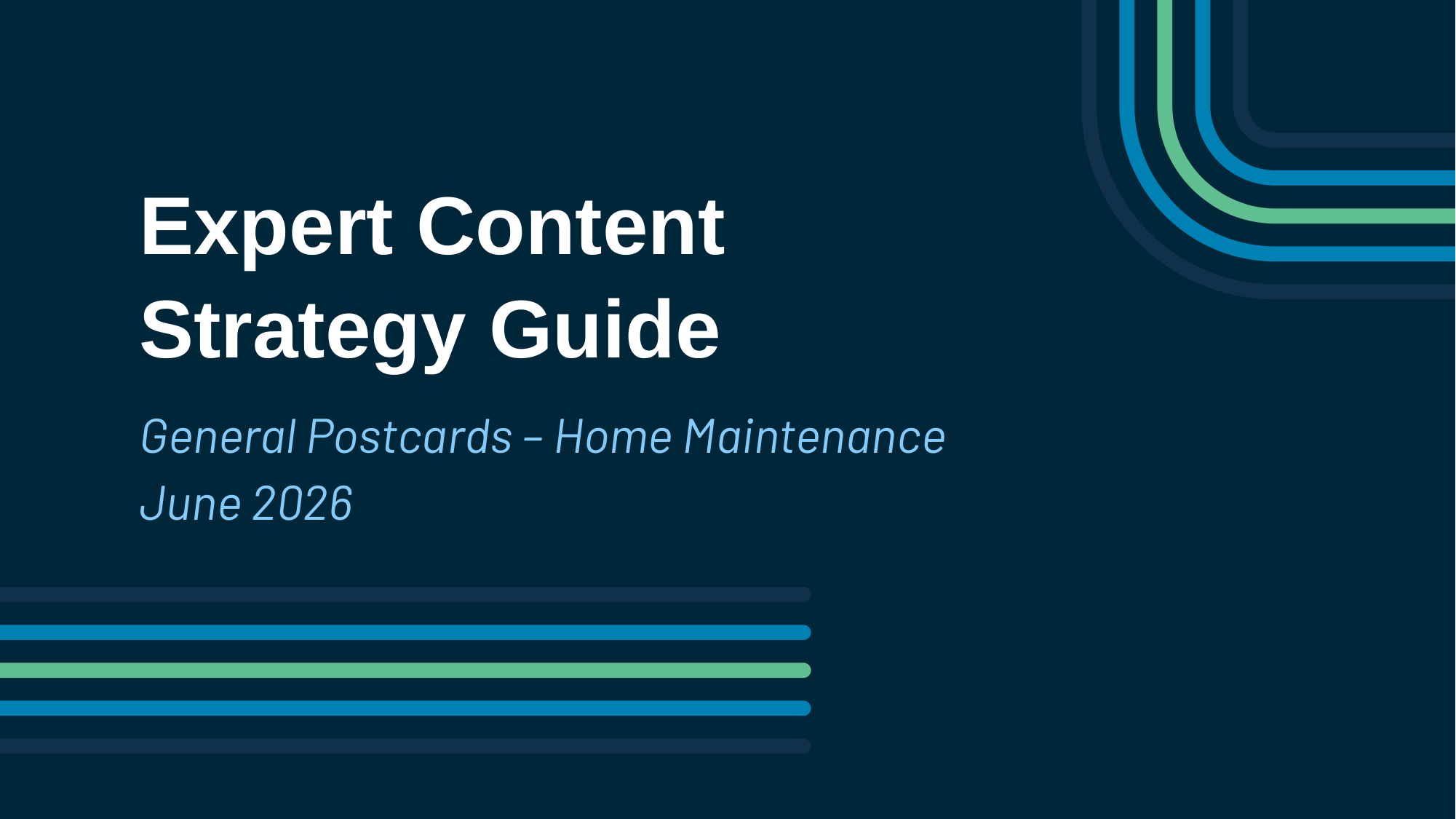

Expert Content
Strategy Guide
General Postcards – Home Maintenance
June 2026